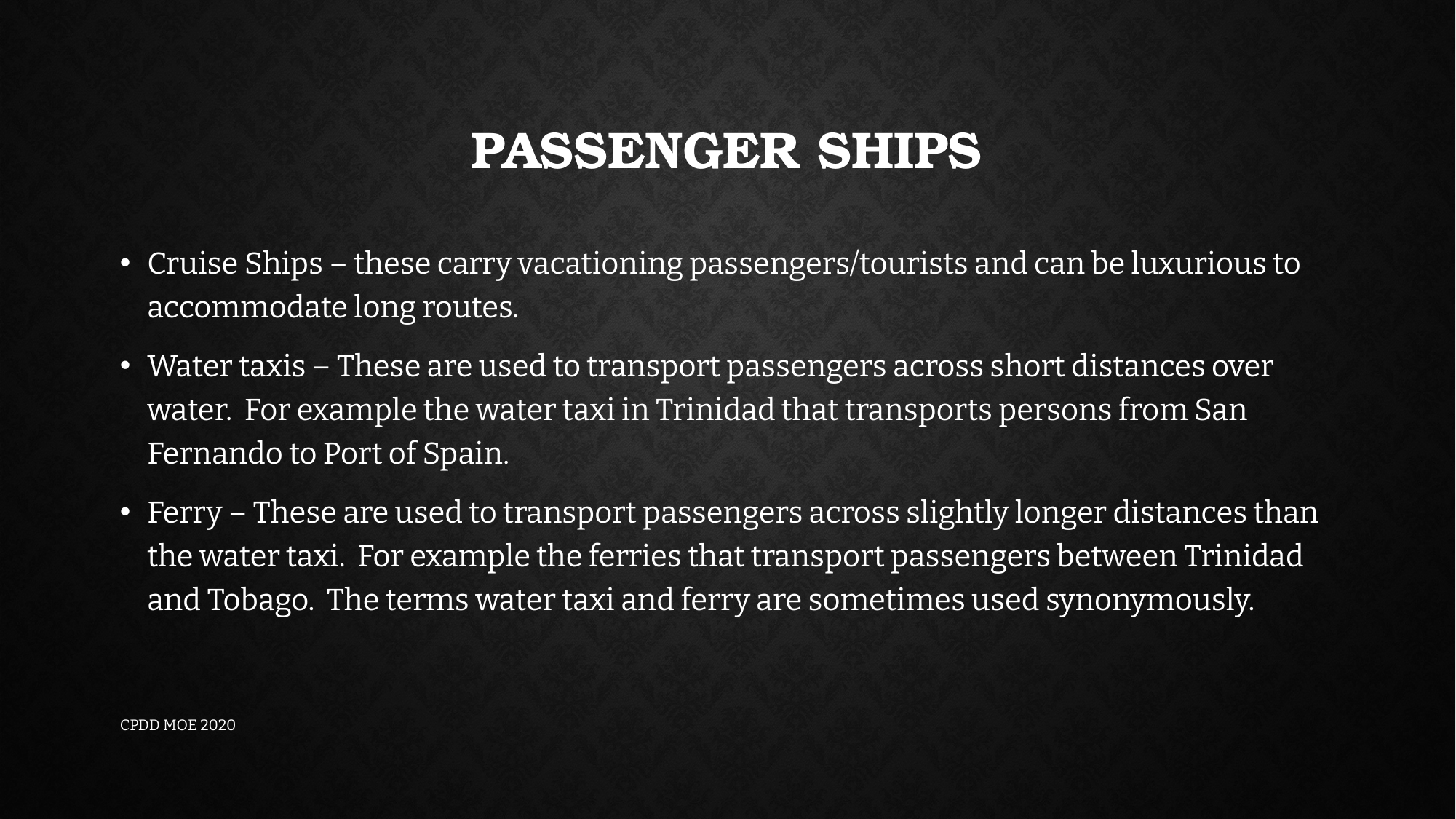

# Passenger ships
Cruise Ships – these carry vacationing passengers/tourists and can be luxurious to accommodate long routes.
Water taxis – These are used to transport passengers across short distances over water.  For example the water taxi in Trinidad that transports persons from San Fernando to Port of Spain.
Ferry – These are used to transport passengers across slightly longer distances than the water taxi.  For example the ferries that transport passengers between Trinidad and Tobago.  The terms water taxi and ferry are sometimes used synonymously.
CPDD MOE 2020